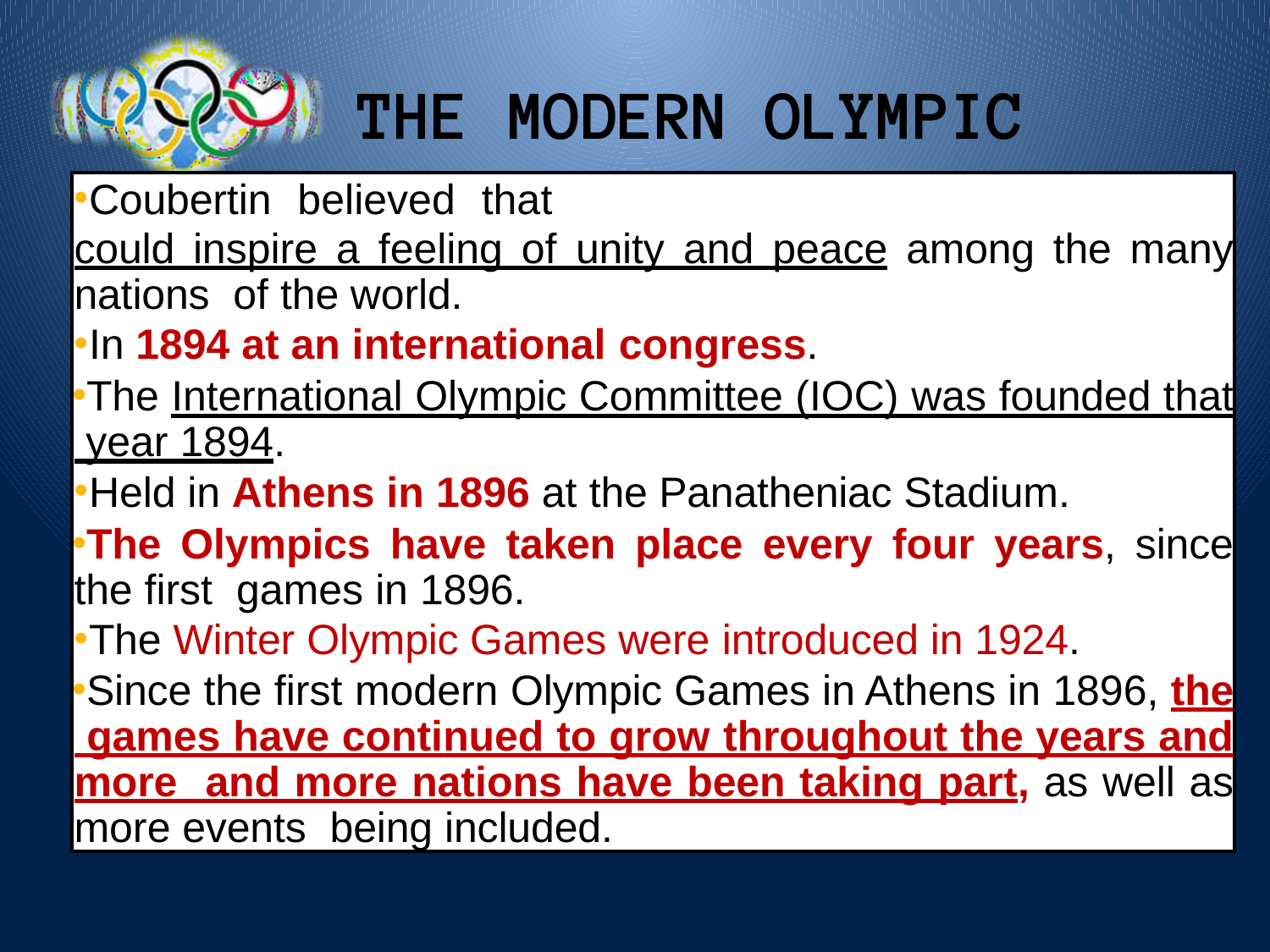

# THE MODERN OLYMPIC GAMES
Coubertin  believed  that
could inspire a feeling of unity and peace among the many nations  of the world.
In 1894 at an international congress.
The International Olympic Committee (IOC) was founded that  year 1894.
Held in Athens in 1896 at the Panatheniac Stadium.
The Olympics have taken place every four years, since the first  games in 1896.
The Winter Olympic Games were introduced in 1924.
Since the first modern Olympic Games in Athens in 1896, the  games have continued to grow throughout the years and more  and more nations have been taking part, as well as more events  being included.